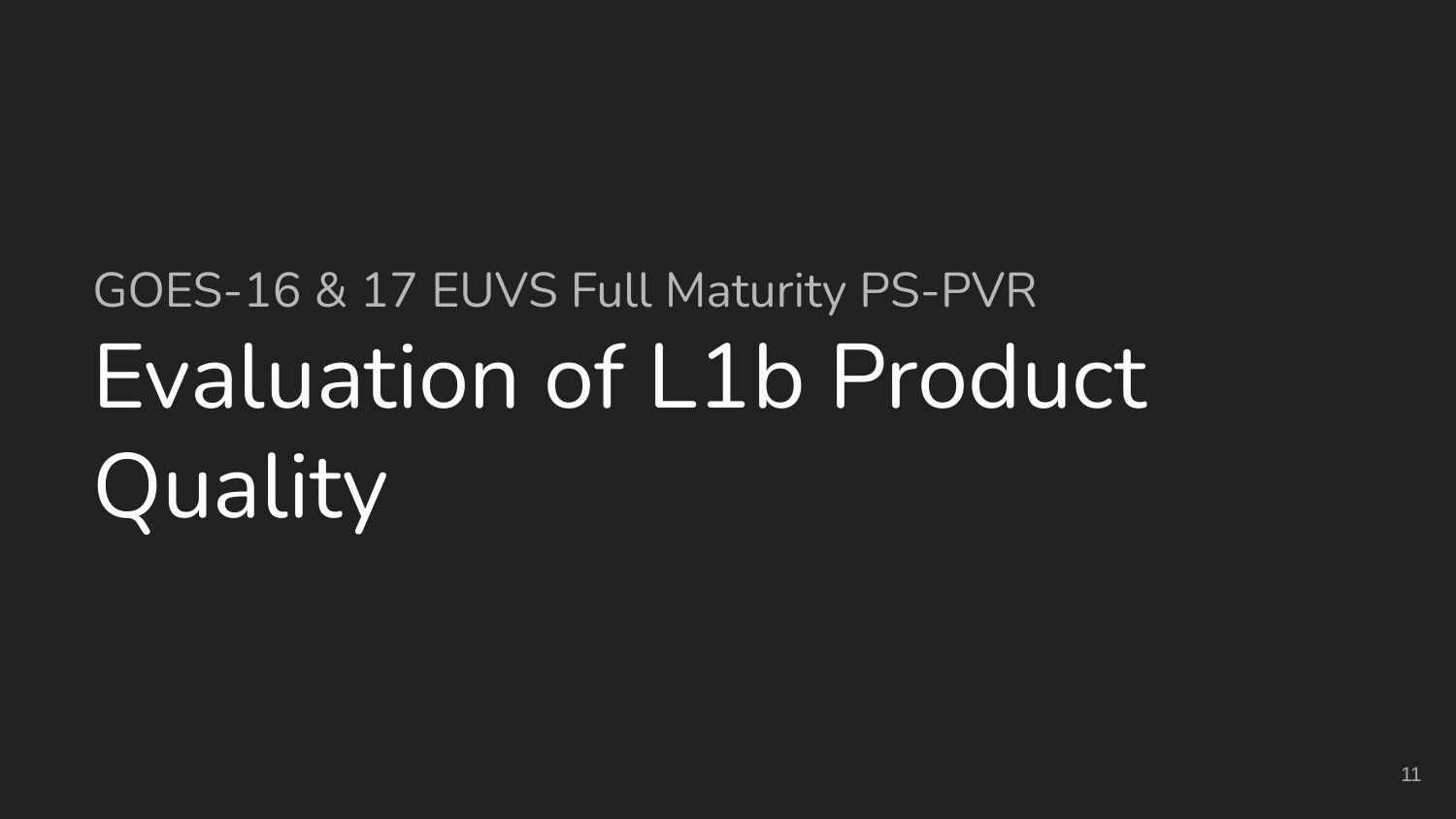

GOES-16 & 17 EUVS Full Maturity PS-PVR
Evaluation of L1b Product
Quality
11